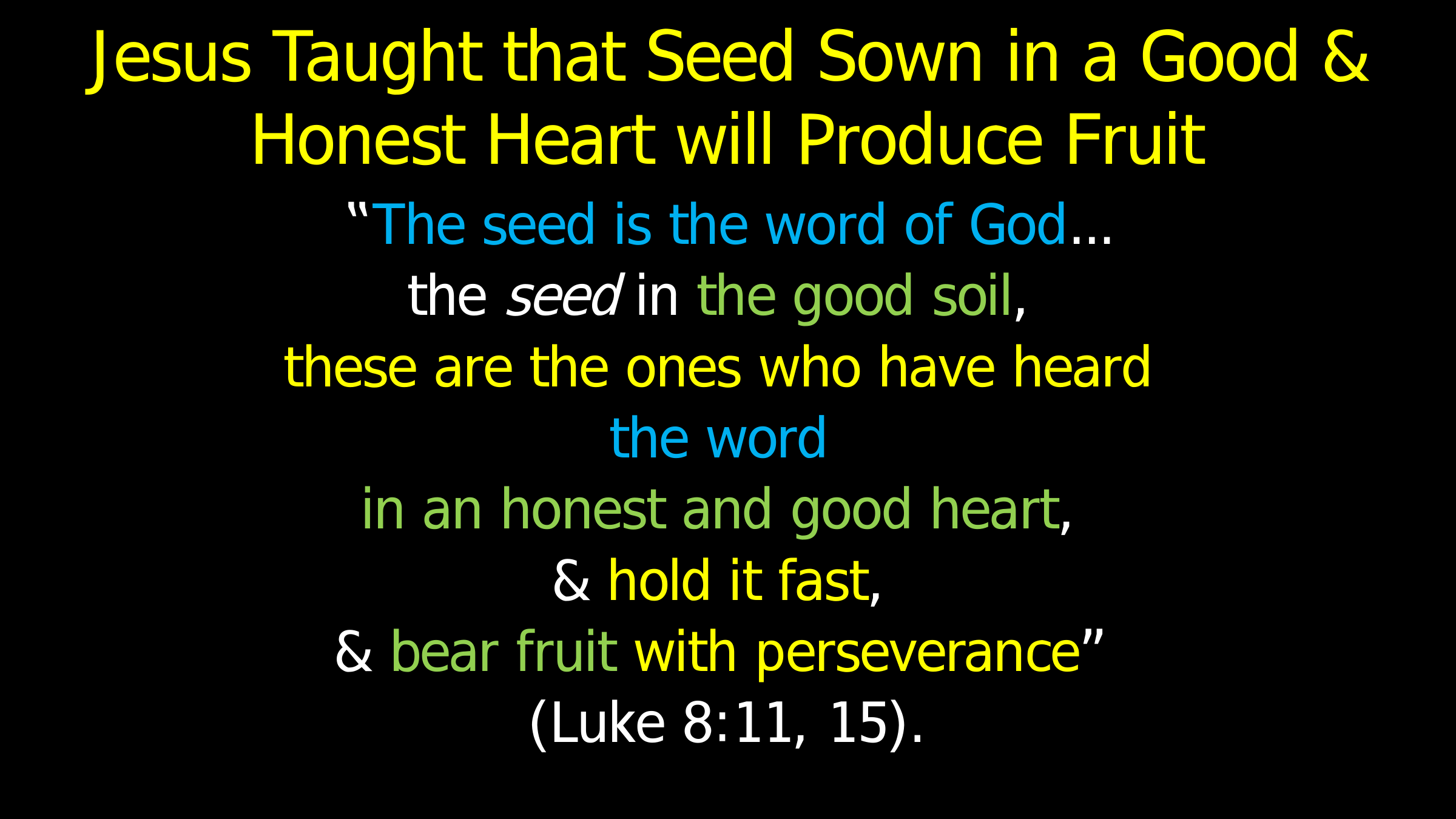

# Jesus Taught that Seed Sown in a Good & Honest Heart will Produce Fruit
 “The seed is the word of God…
the seed in the good soil,
these are the ones who have heard
the word
in an honest and good heart,
& hold it fast,
& bear fruit with perseverance”
(Luke 8:11, 15).